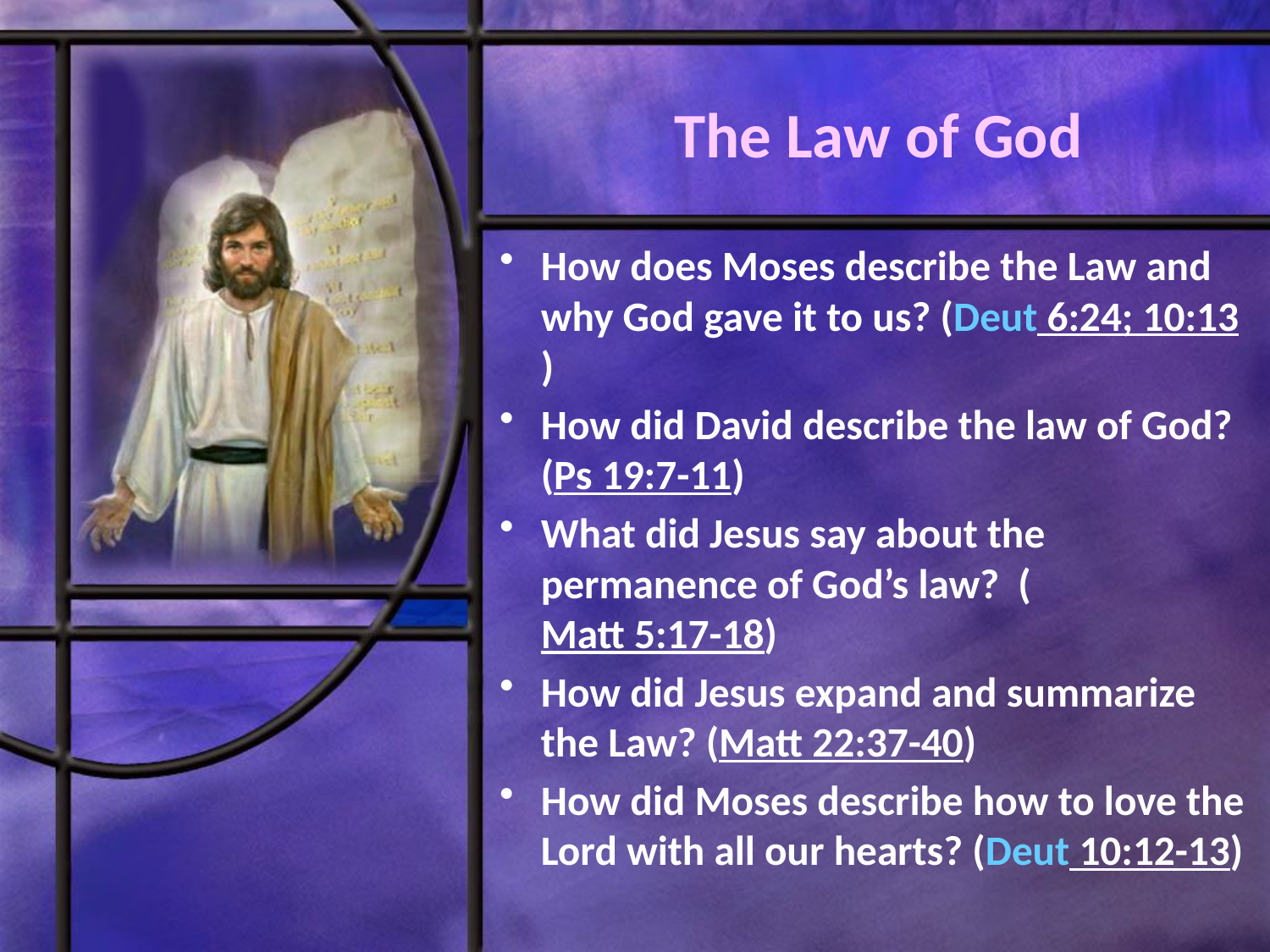

# The Law of God
How does Moses describe the Law and why God gave it to us? (Deut 6:24; 10:13)
How did David describe the law of God? (Ps 19:7-11)
What did Jesus say about the permanence of God’s law?  (Matt 5:17-18)
How did Jesus expand and summarize the Law? (Matt 22:37-40)
How did Moses describe how to love the Lord with all our hearts? (Deut 10:12-13)